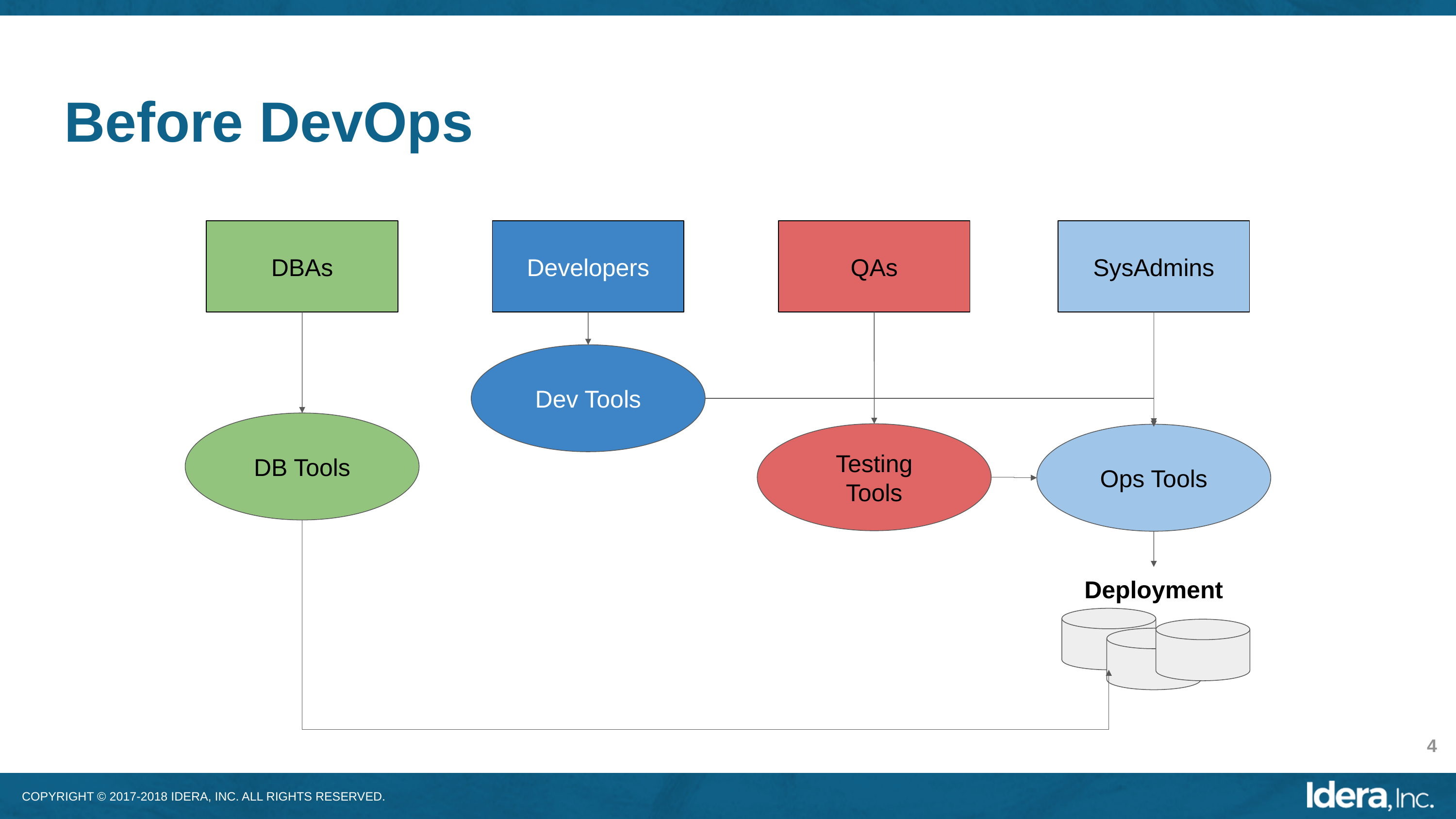

# Before DevOps

DBAs
Developers
QAs
SysAdmins
Dev Tools
DB Tools
Testing Tools
Ops Tools
Deployment